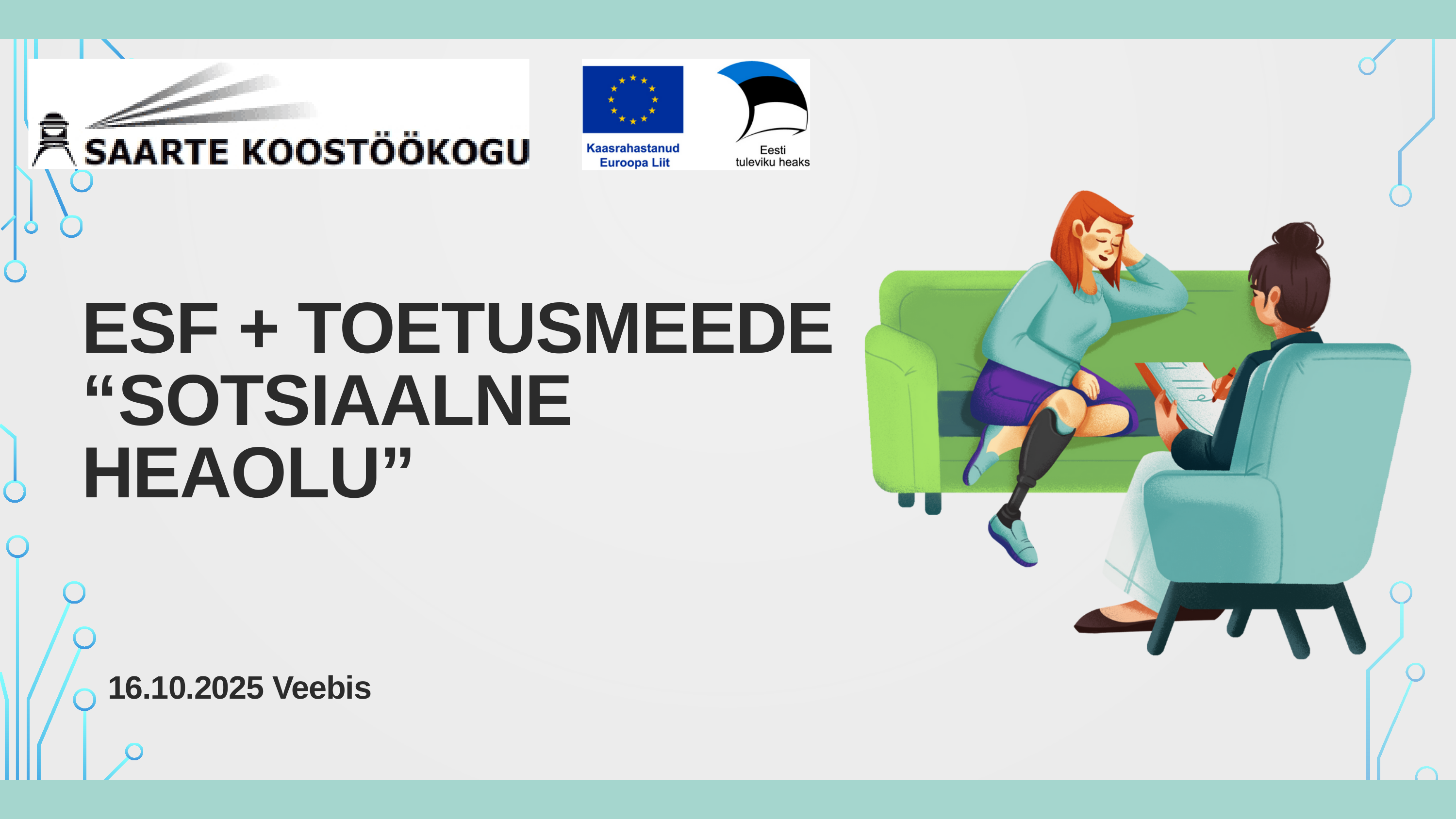

ESF + TOETUSMEEDE
“SOTSIAALNE HEAOLU”

   16.10.2025 Veebis